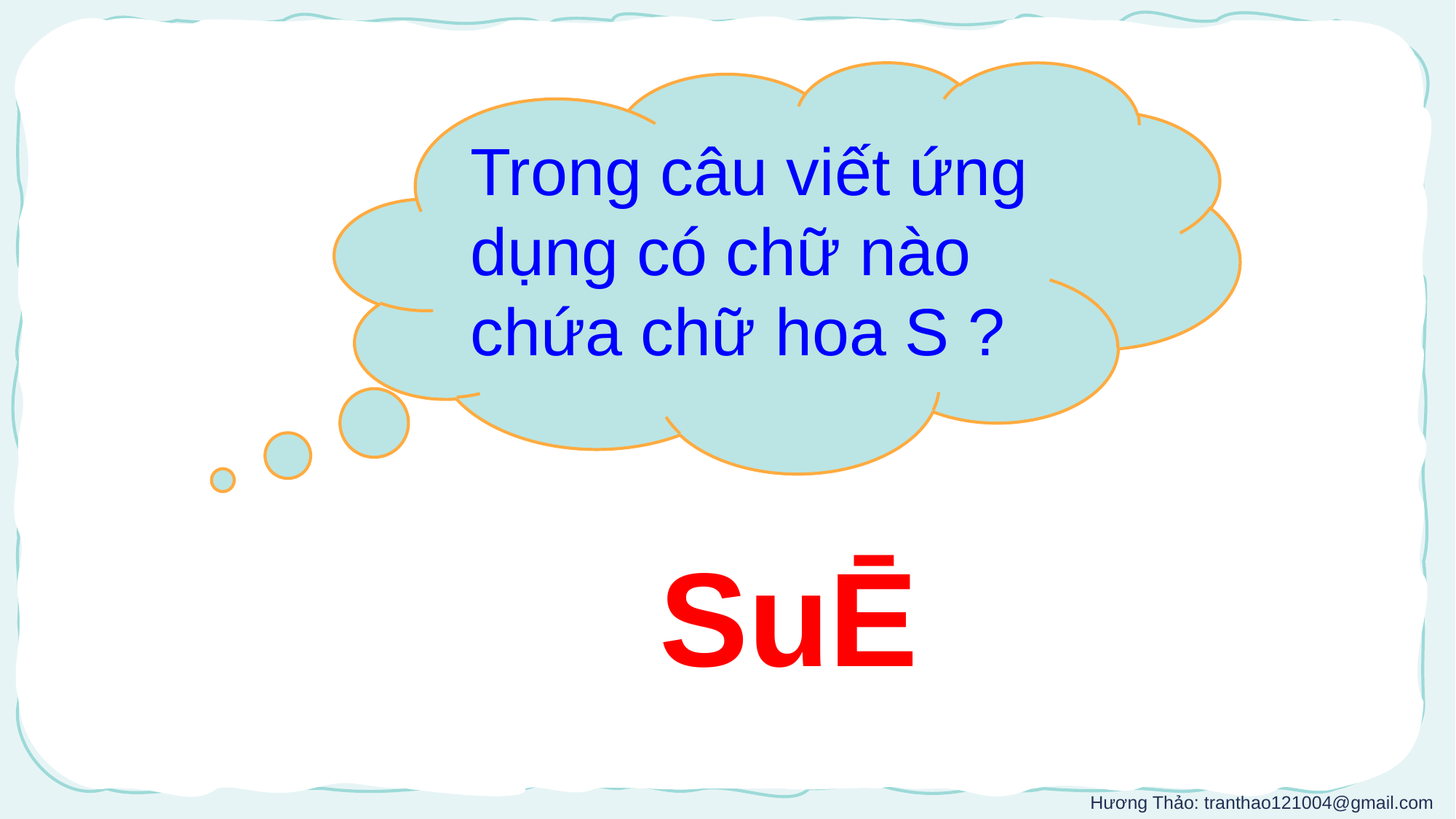

Trong câu viết ứng dụng có chữ nào chứa chữ hoa S ?

SuĒ